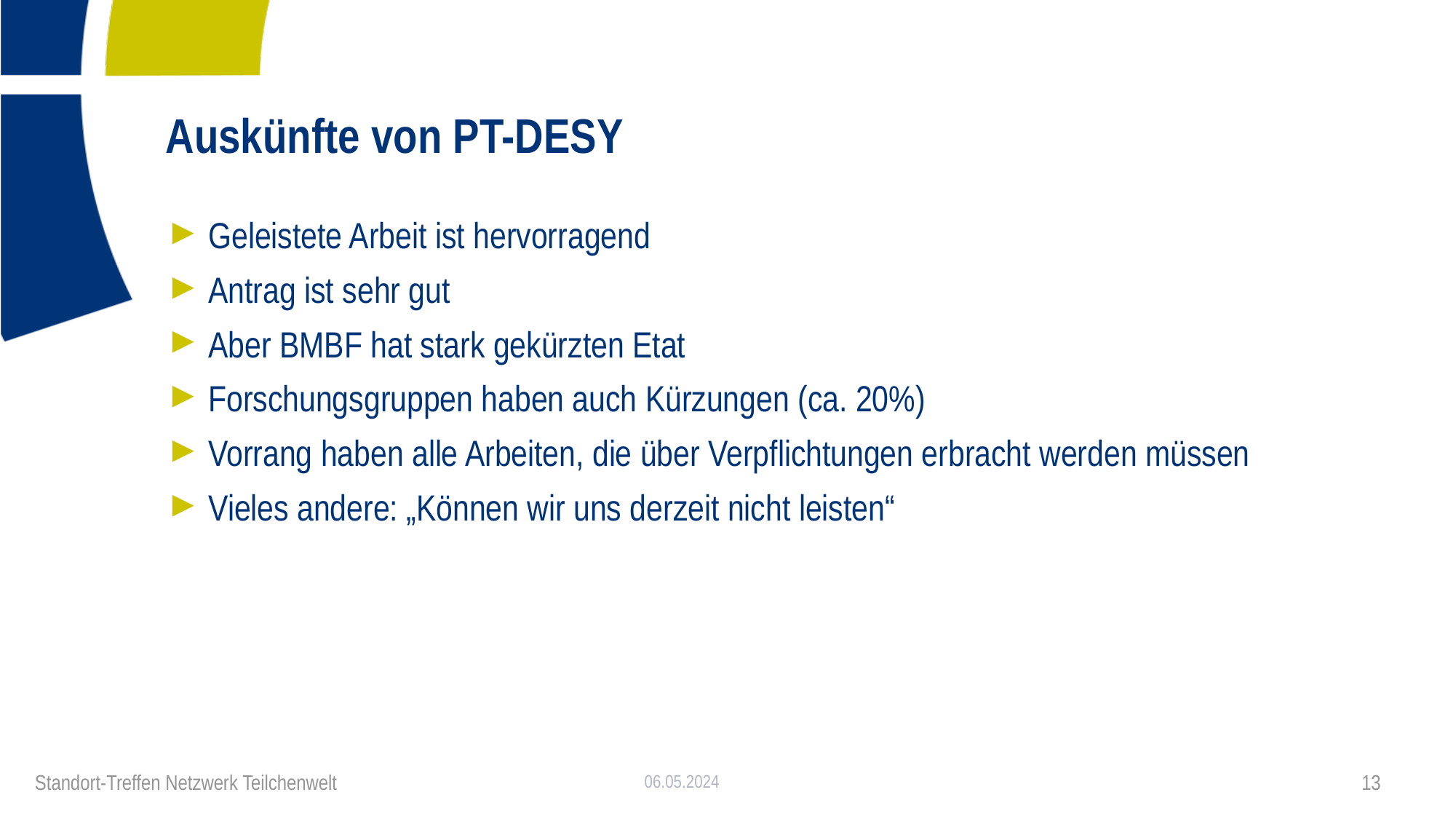

# Auskünfte von PT-DESY
Geleistete Arbeit ist hervorragend
Antrag ist sehr gut
Aber BMBF hat stark gekürzten Etat
Forschungsgruppen haben auch Kürzungen (ca. 20%)
Vorrang haben alle Arbeiten, die über Verpflichtungen erbracht werden müssen
Vieles andere: „Können wir uns derzeit nicht leisten“
06.05.2024
13
Standort-Treffen Netzwerk Teilchenwelt